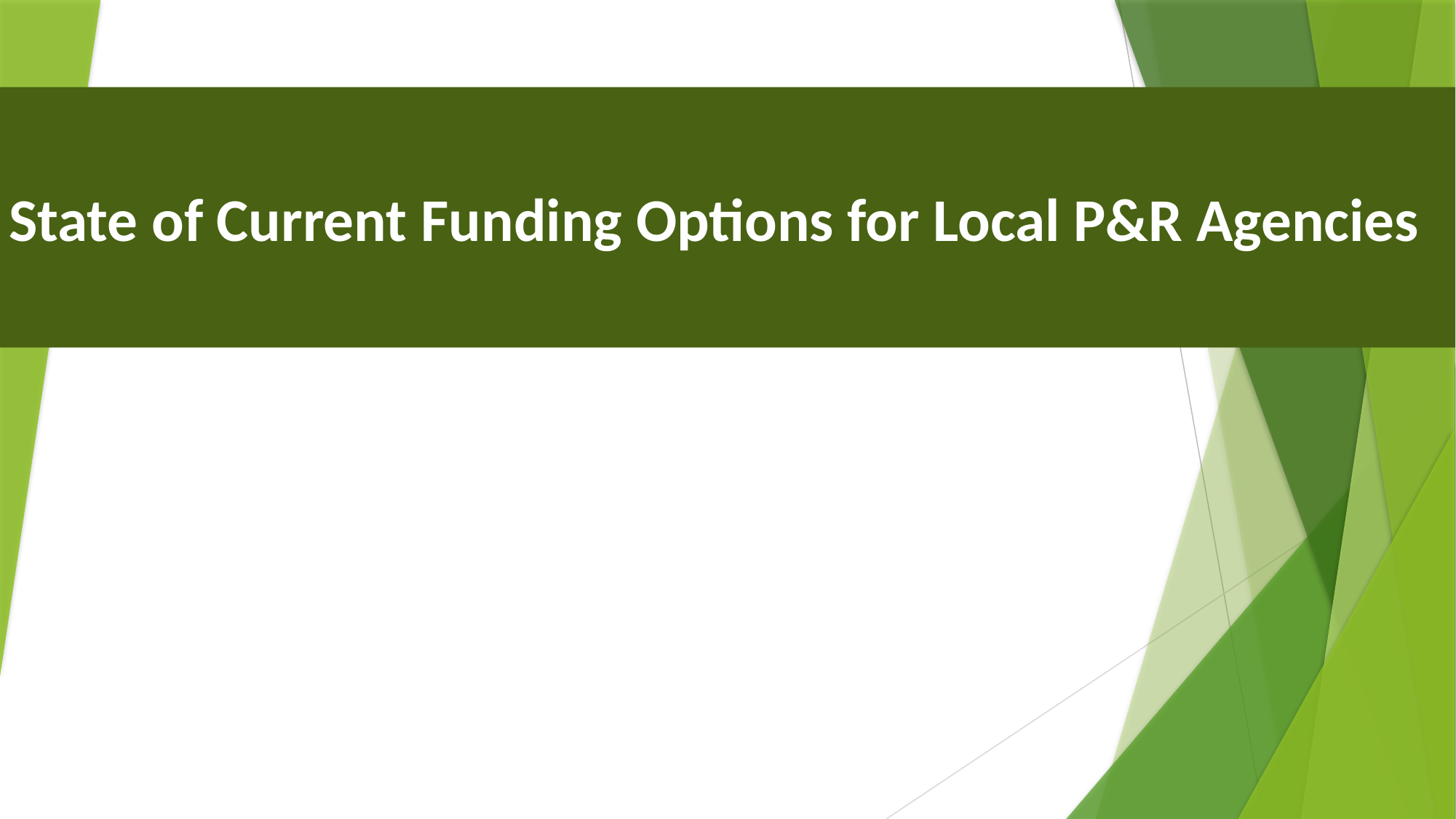

State of Current Funding Options for Local P&R Agencies